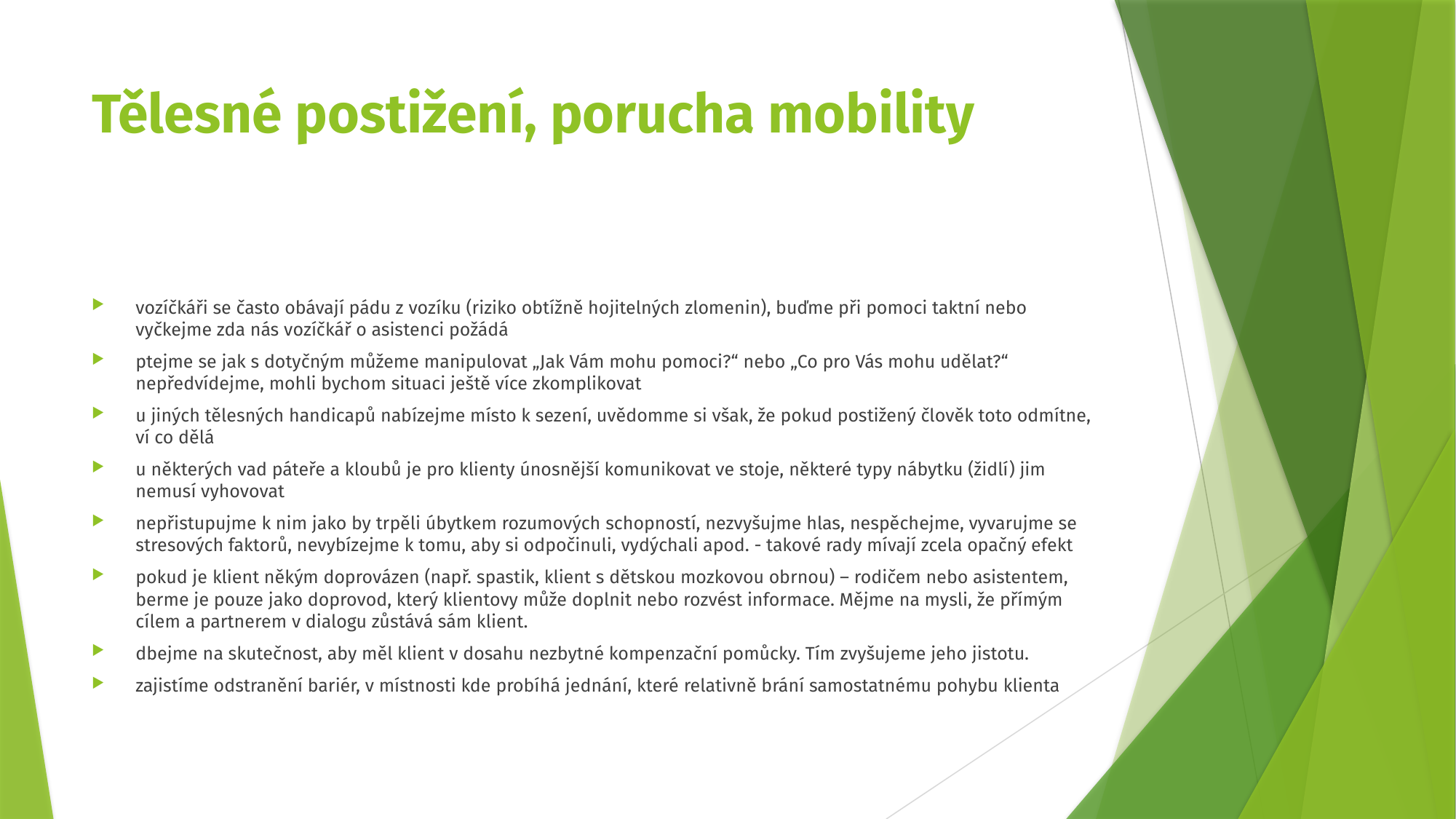

# Tělesné postižení, porucha mobility

vozíčkáři se často obávají pádu z vozíku (riziko obtížně hojitelných zlomenin), buďme při pomoci taktní nebo vyčkejme zda nás vozíčkář o asistenci požádá
ptejme se jak s dotyčným můžeme manipulovat „Jak Vám mohu pomoci?“ nebo „Co pro Vás mohu udělat?“ nepředvídejme, mohli bychom situaci ještě více zkomplikovat
u jiných tělesných handicapů nabízejme místo k sezení, uvědomme si však, že pokud postižený člověk toto odmítne, ví co dělá
u některých vad páteře a kloubů je pro klienty únosnější komunikovat ve stoje, některé typy nábytku (židlí) jim nemusí vyhovovat
nepřistupujme k nim jako by trpěli úbytkem rozumových schopností, nezvyšujme hlas, nespěchejme, vyvarujme se stresových faktorů, nevybízejme k tomu, aby si odpočinuli, vydýchali apod. - takové rady mívají zcela opačný efekt
pokud je klient někým doprovázen (např. spastik, klient s dětskou mozkovou obrnou) – rodičem nebo asistentem, berme je pouze jako doprovod, který klientovy může doplnit nebo rozvést informace. Mějme na mysli, že přímým cílem a partnerem v dialogu zůstává sám klient.
dbejme na skutečnost, aby měl klient v dosahu nezbytné kompenzační pomůcky. Tím zvyšujeme jeho jistotu.
zajistíme odstranění bariér, v místnosti kde probíhá jednání, které relativně brání samostatnému pohybu klienta